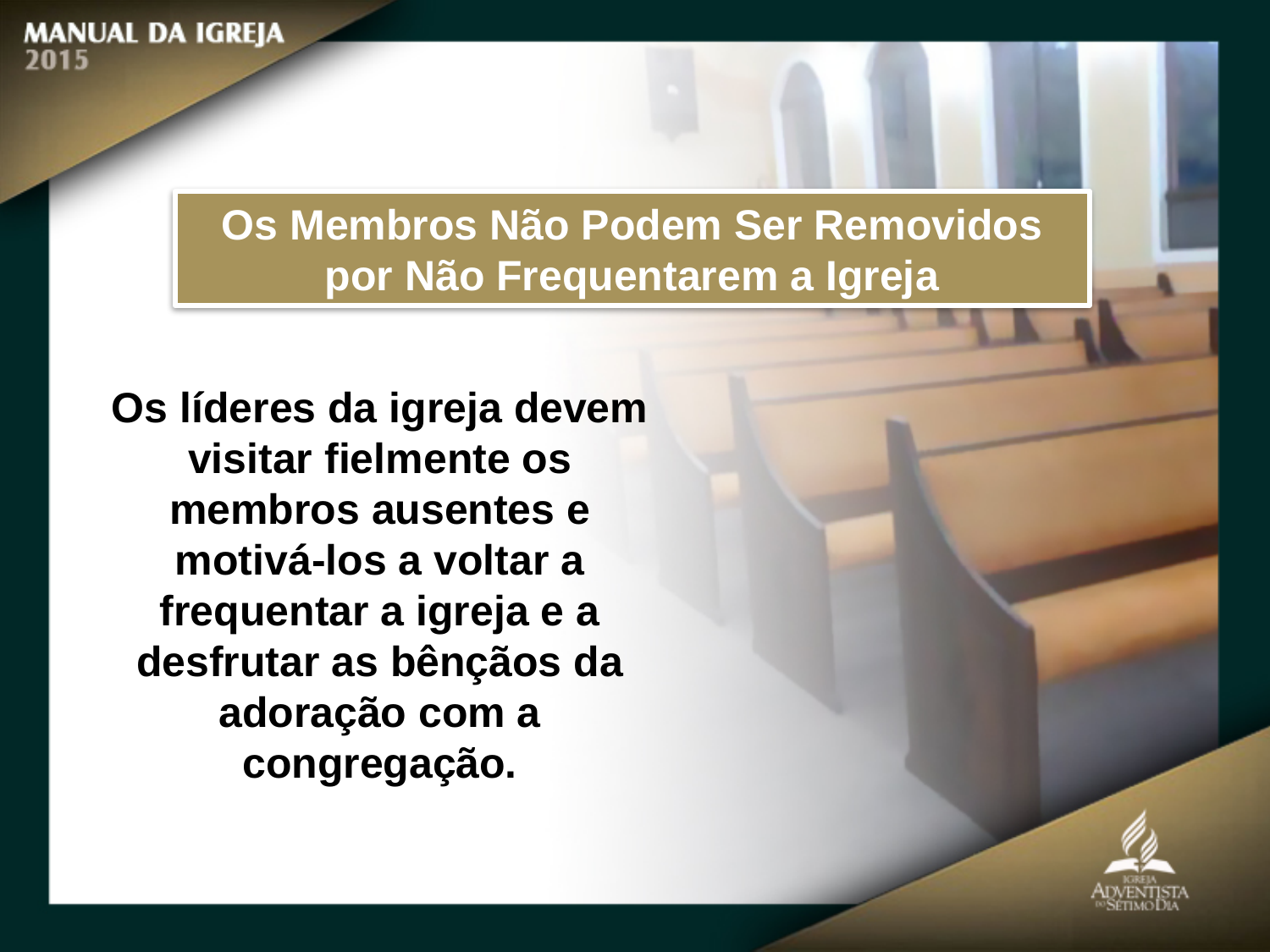

Os Membros Não Podem Ser Removidos por Não Frequentarem a Igreja
Os líderes da igreja devem visitar fielmente os membros ausentes e motivá-los a voltar a frequentar a igreja e a desfrutar as bênçãos da adoração com a congregação.